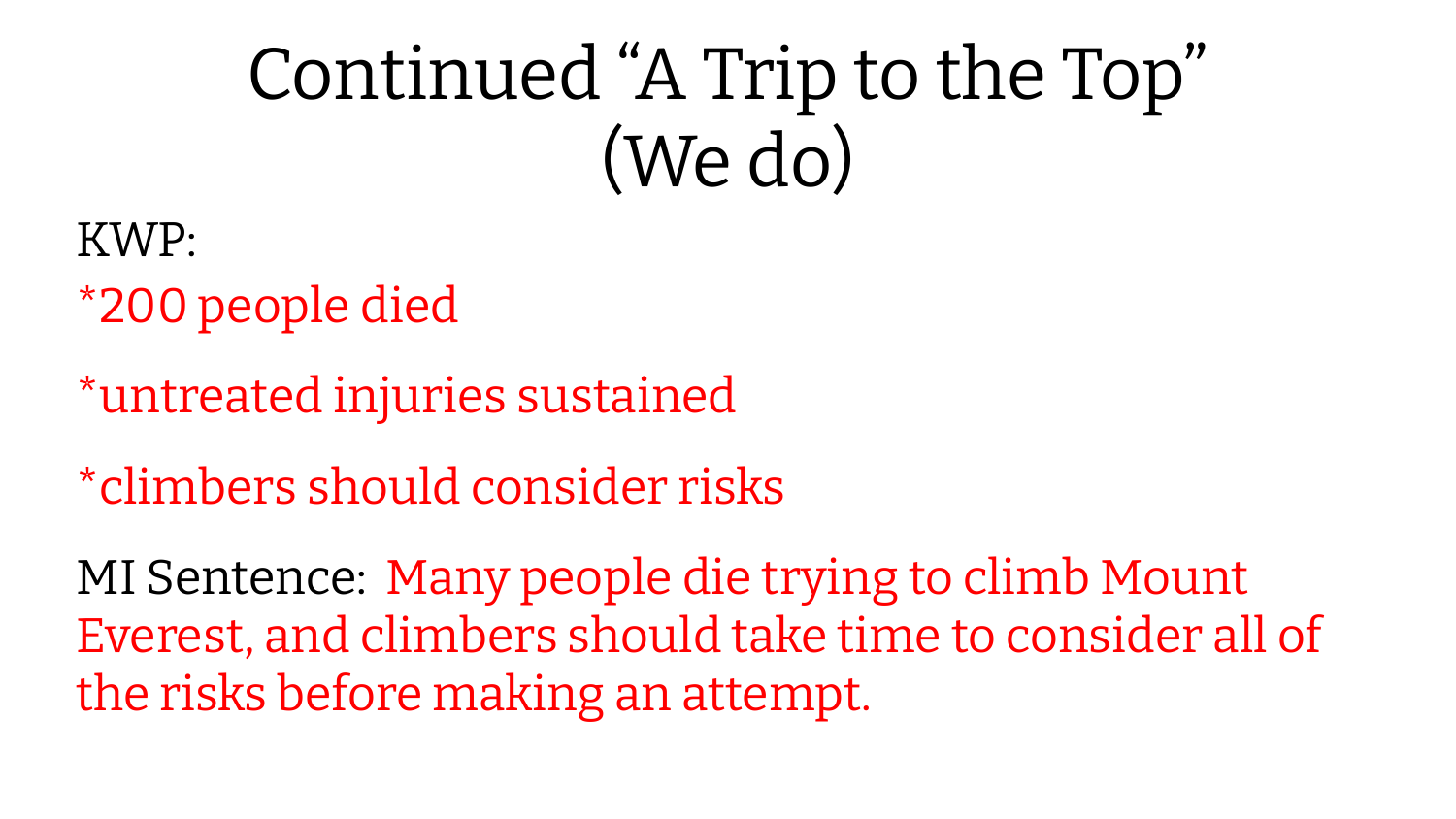

# Continued “A Trip to the Top” (We do)
KWP:
*200 people died
*untreated injuries sustained
*climbers should consider risks
MI Sentence:  Many people die trying to climb Mount Everest, and climbers should take time to consider all of the risks before making an attempt.